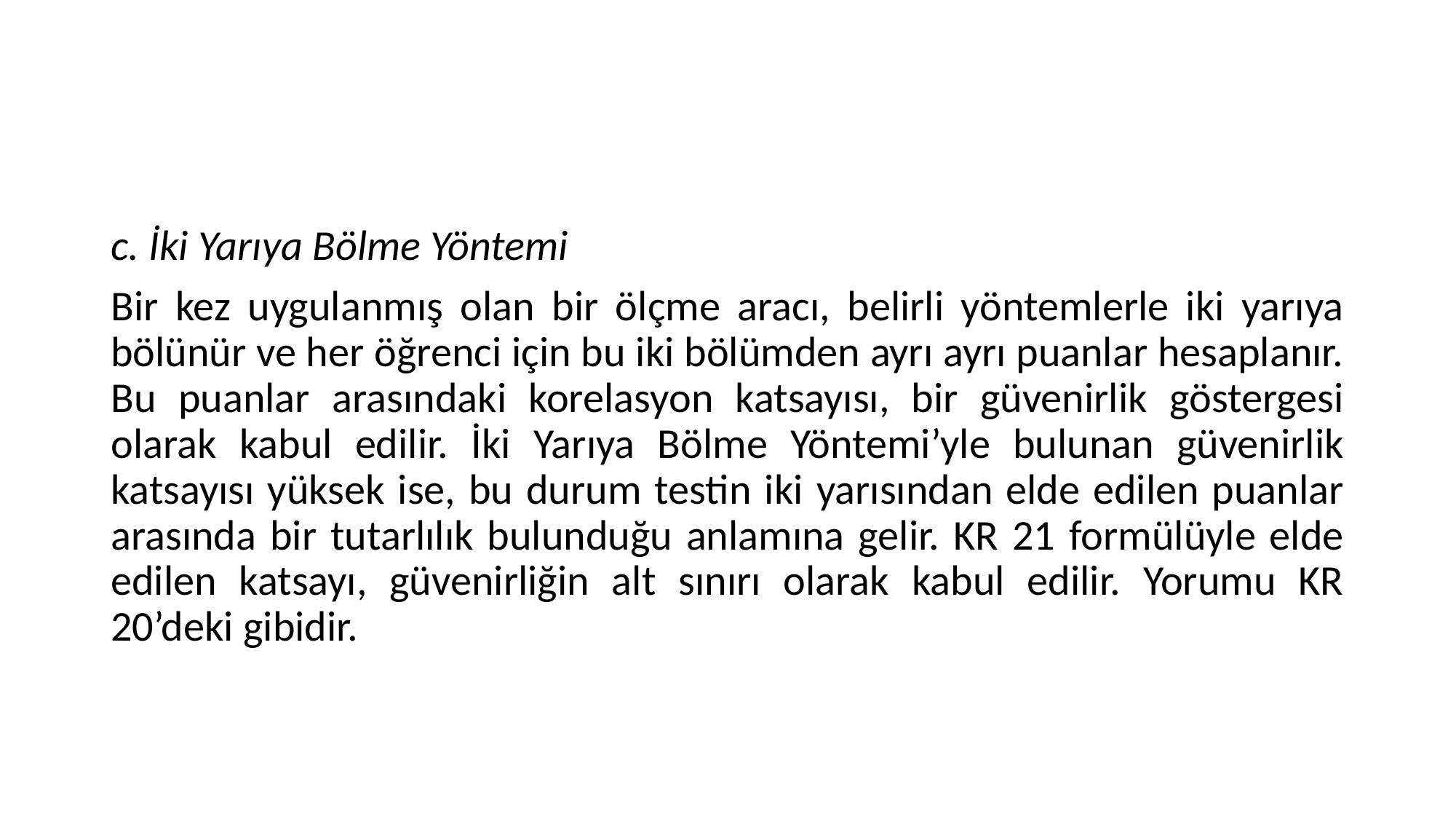

#
c. İki Yarıya Bölme Yöntemi
Bir kez uygulanmış olan bir ölçme aracı, belirli yöntemlerle iki yarıya bölünür ve her öğrenci için bu iki bölümden ayrı ayrı puanlar hesaplanır. Bu puanlar arasındaki korelasyon katsayısı, bir güvenirlik göstergesi olarak kabul edilir. İki Yarıya Bölme Yöntemi’yle bulunan güvenirlik katsayısı yüksek ise, bu durum testin iki yarısından elde edilen puanlar arasında bir tutarlılık bulunduğu anlamına gelir. KR 21 formülüyle elde edilen katsayı, güvenirliğin alt sınırı olarak kabul edilir. Yorumu KR 20’deki gibidir.